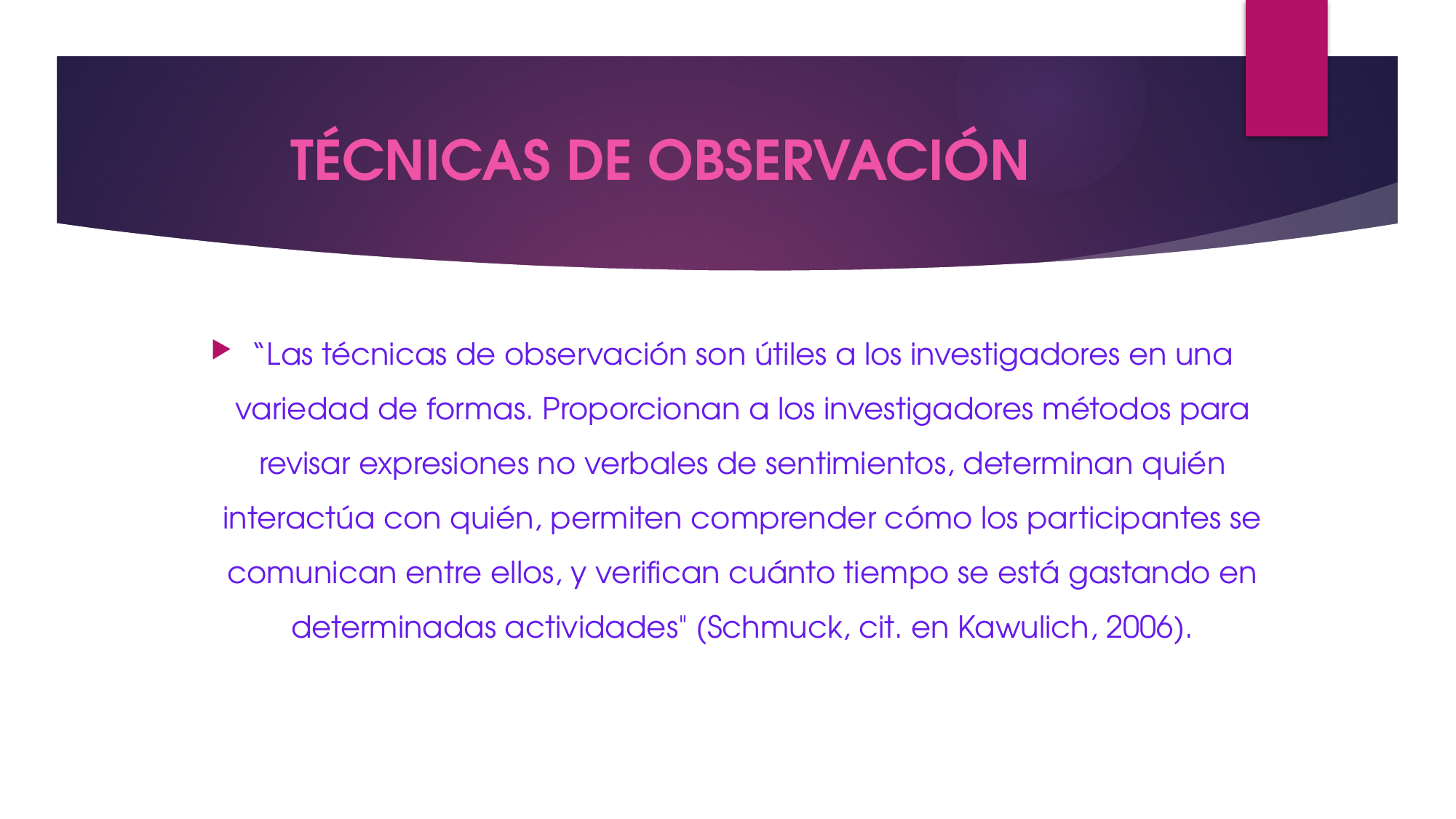

# TÉCNICAS DE OBSERVACIÓN
“Las técnicas de observación son útiles a los investigadores en una variedad de formas. Proporcionan a los investigadores métodos para revisar expresiones no verbales de sentimientos, determinan quién interactúa con quién, permiten comprender cómo los participantes se comunican entre ellos, y verifican cuánto tiempo se está gastando en determinadas actividades" (Schmuck, cit. en Kawulich, 2006).